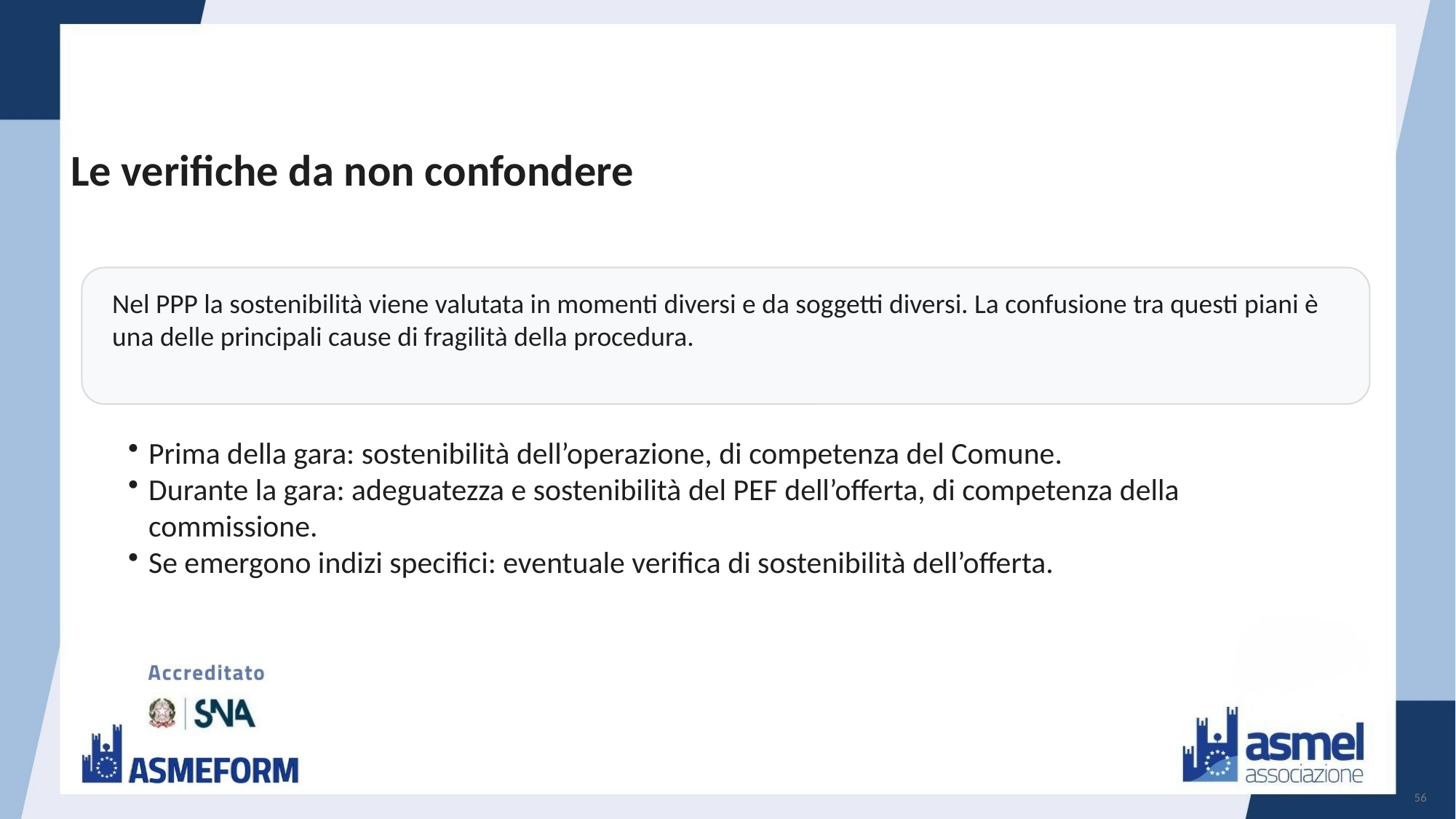

Le verifiche da non confondere

Nel PPP la sostenibilità viene valutata in momenti diversi e da soggetti diversi. La confusione tra questi piani è una delle principali cause di fragilità della procedura.
Prima della gara: sostenibilità dell’operazione, di competenza del Comune.
Durante la gara: adeguatezza e sostenibilità del PEF dell’offerta, di competenza della commissione.
Se emergono indizi specifici: eventuale verifica di sostenibilità dell’offerta.
56